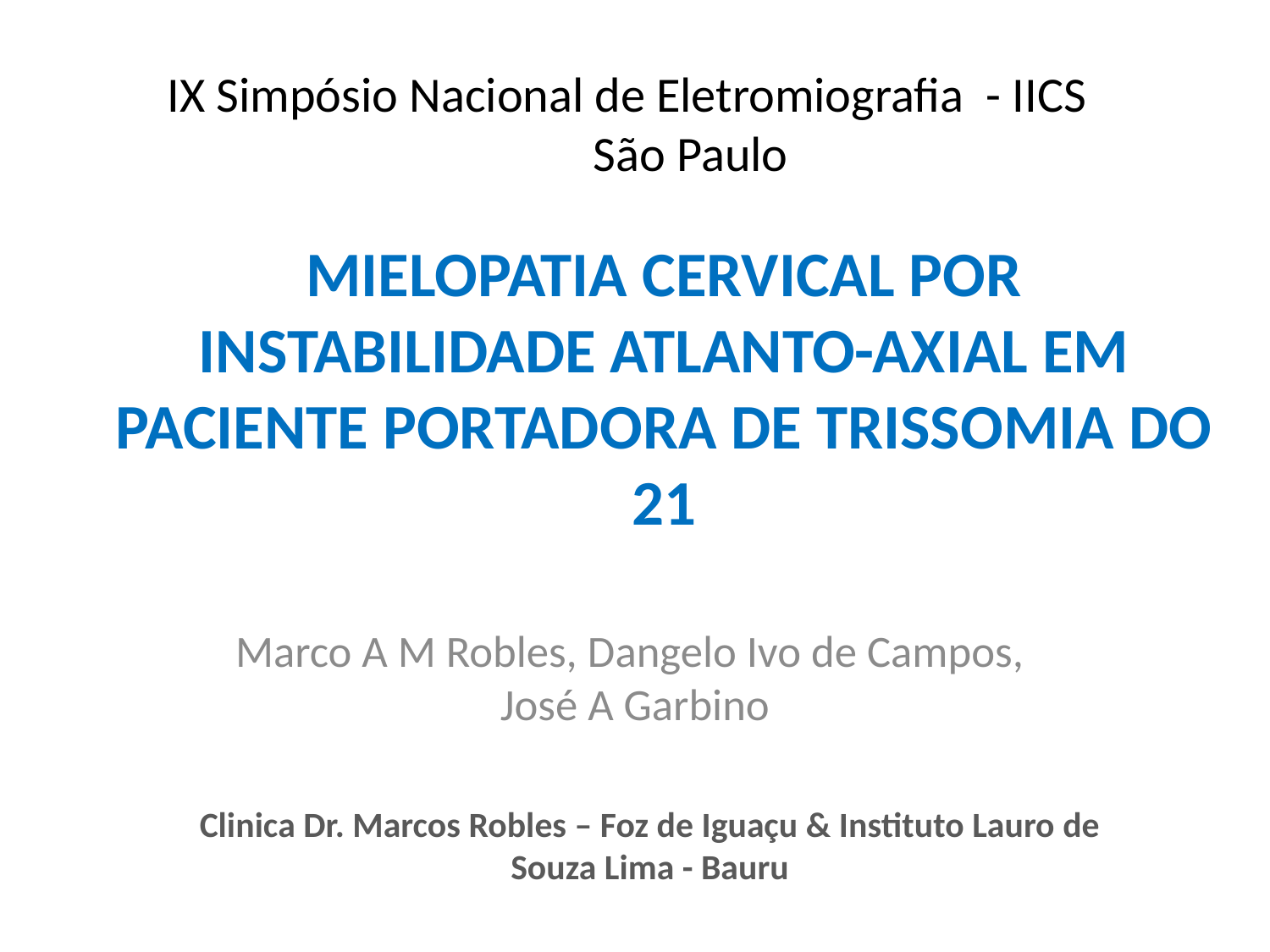

IX Simpósio Nacional de Eletromiografia  - IICS
 São Paulo
# MIELOPATIA CERVICAL POR INSTABILIDADE ATLANTO-AXIAL EM PACIENTE PORTADORA DE TRISSOMIA DO 21
Marco A M Robles, Dangelo Ivo de Campos,  José A Garbino

Clinica Dr. Marcos Robles – Foz de Iguaçu & Instituto Lauro de Souza Lima - Bauru